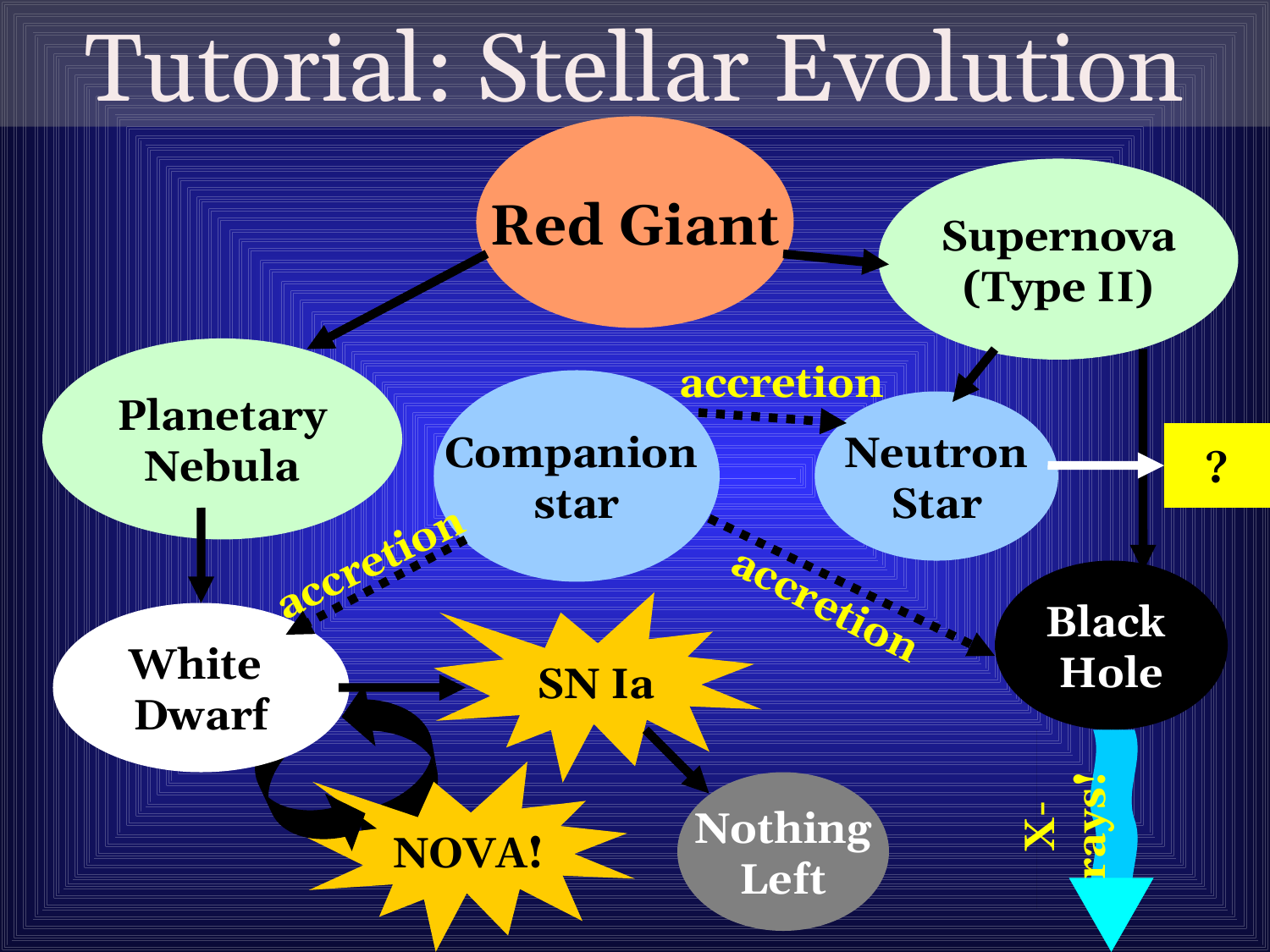

Tutorial: Stellar Evolution
Red Giant
Supernova
(Type II)

Planetary
Nebula
accretion

Companion
star
Neutron
Star

?

accretion

Black
Hole
accretion
SN Ia
White
Dwarf

X-rays!
NOVA!
Nothing
Left